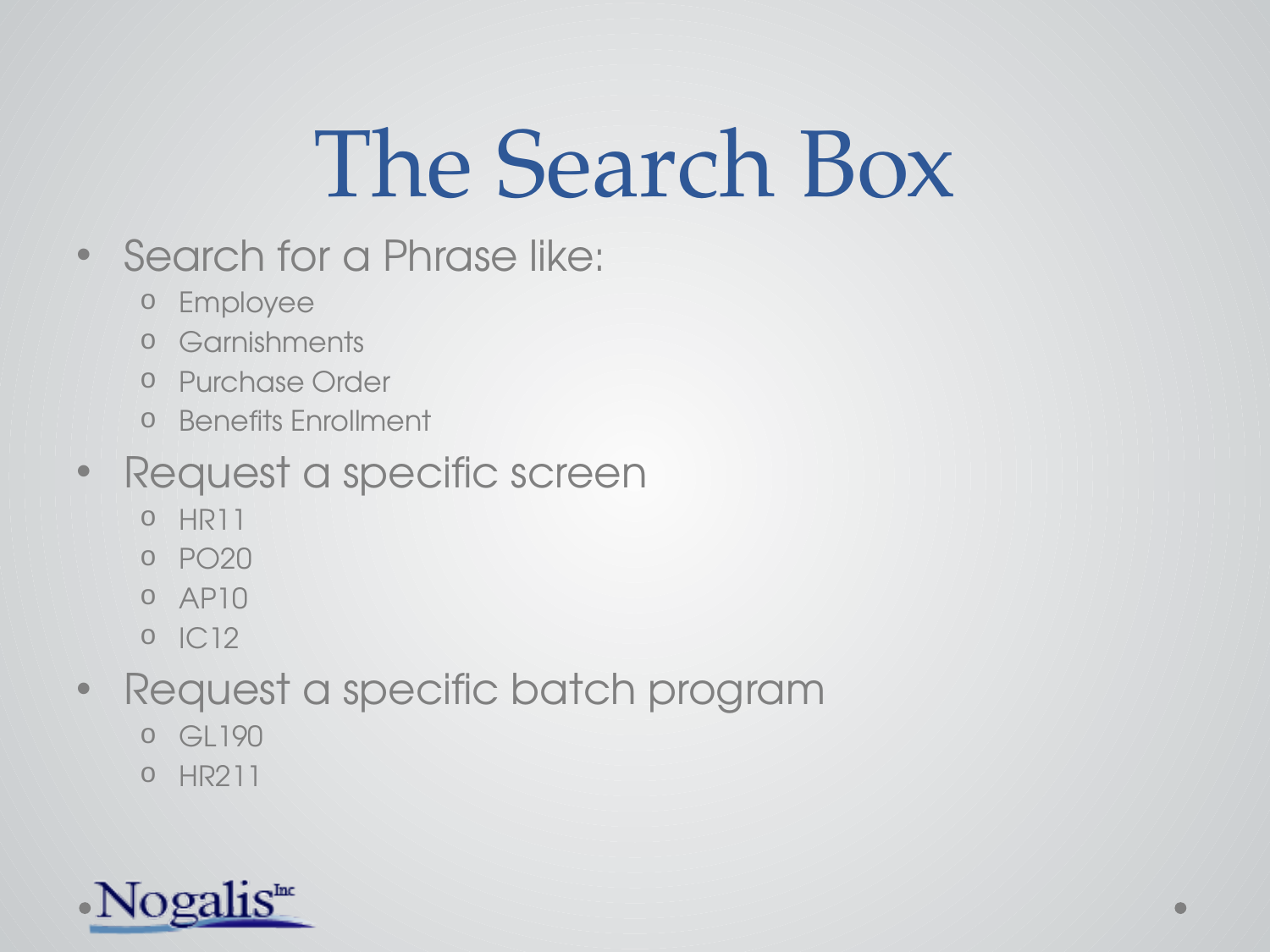

# The Search Box
Search for a Phrase like:
Employee
Garnishments
Purchase Order
Benefits Enrollment
Request a specific screen
HR11
PO20
AP10
IC12
Request a specific batch program
GL190
HR211